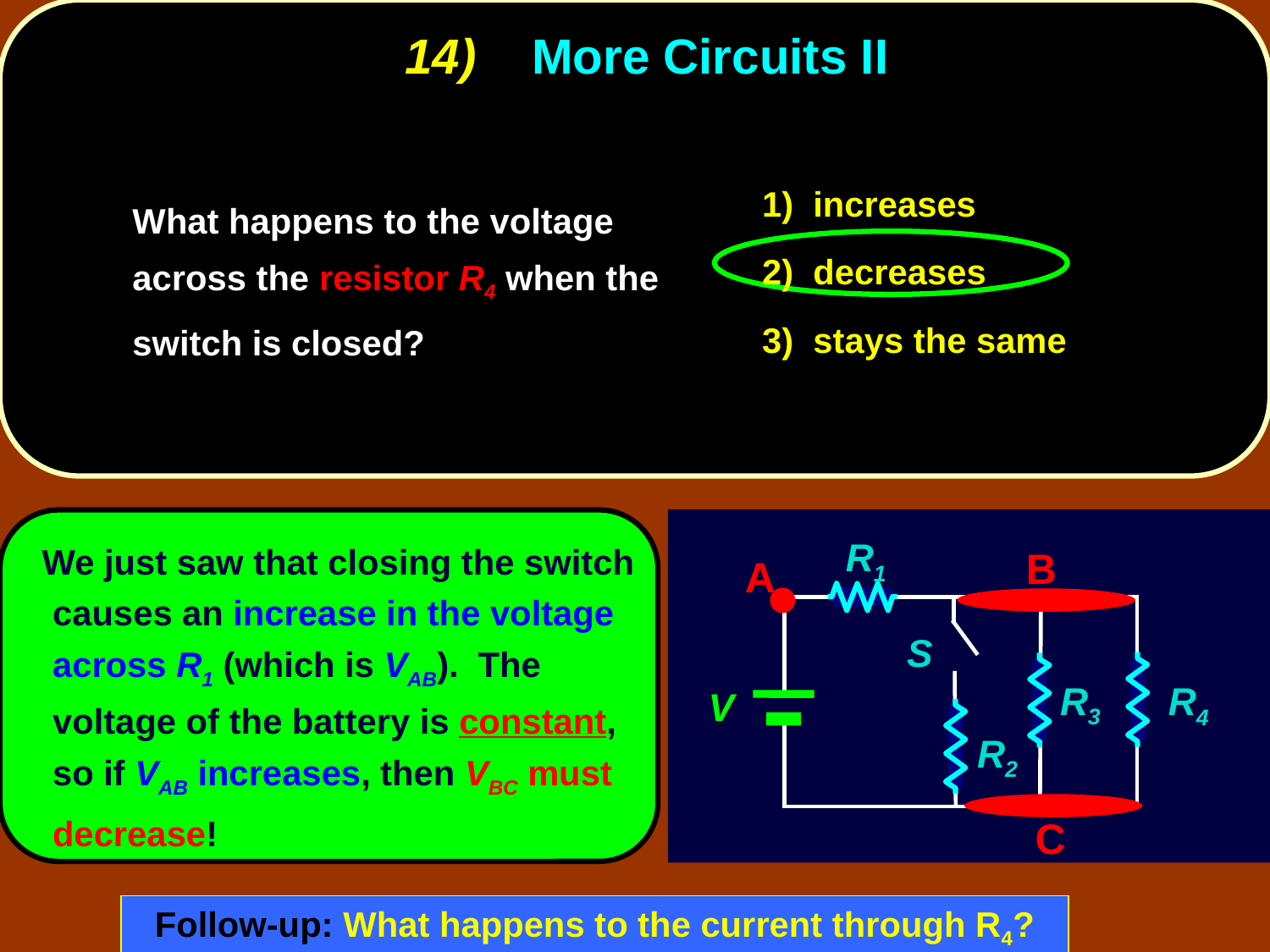

14)	More Circuits II
1)  increases
2)  decreases
3)  stays the same
	What happens to the voltage across the resistor R4 when the switch is closed?

R1

S

R3
R4
 V

R2

B
A

C

   We just saw that closing the switch causes an increase in the voltage across R1 (which is VAB).  The voltage of the battery is constant, so if VAB increases, then VBC must decrease!
Follow-up: What happens to the current through R4?